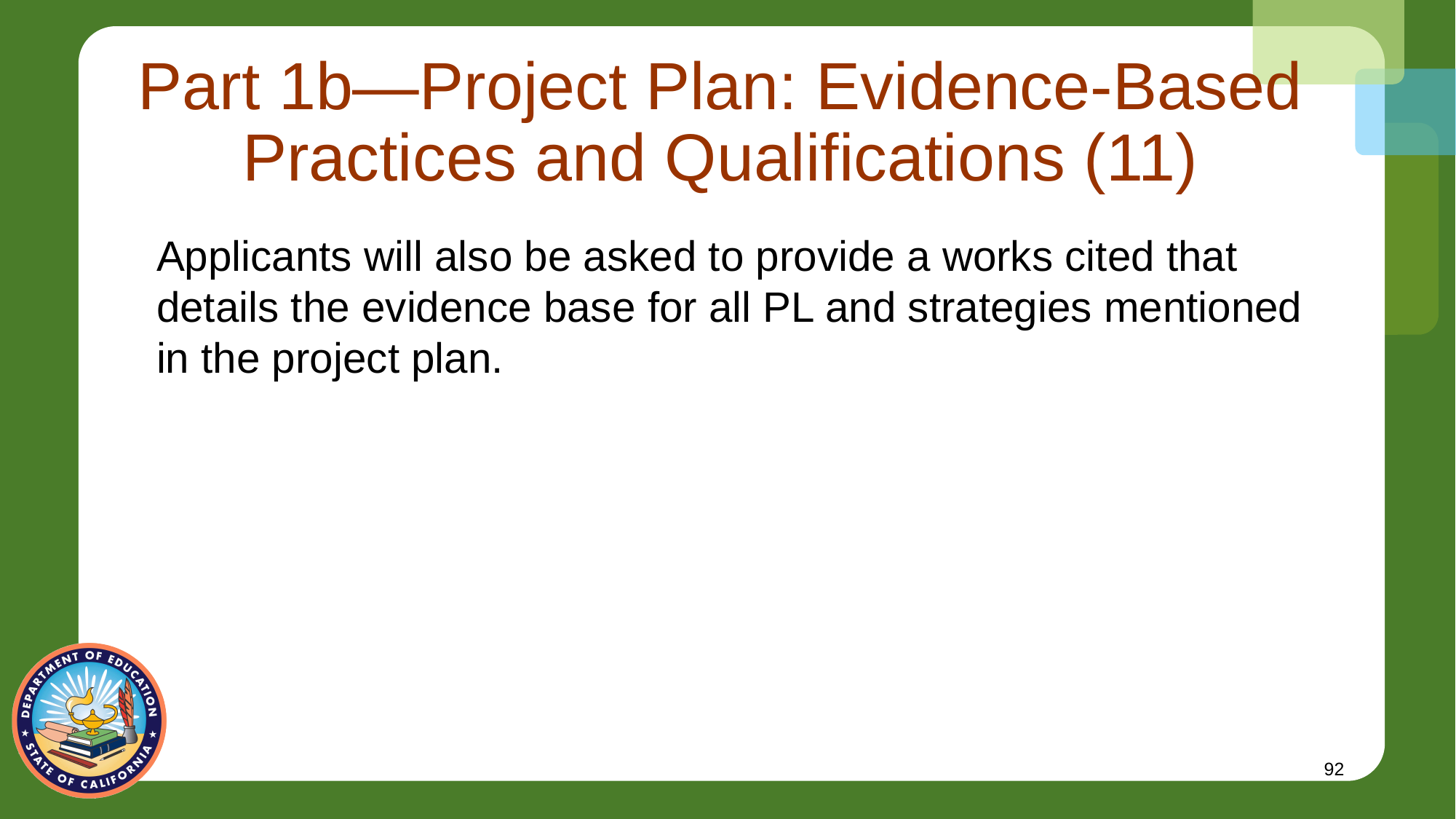

# Part 1b—Project Plan: Evidence-Based Practices and Qualifications (11)
Applicants will also be asked to provide a works cited that details the evidence base for all PL and strategies mentioned in the project plan.
92